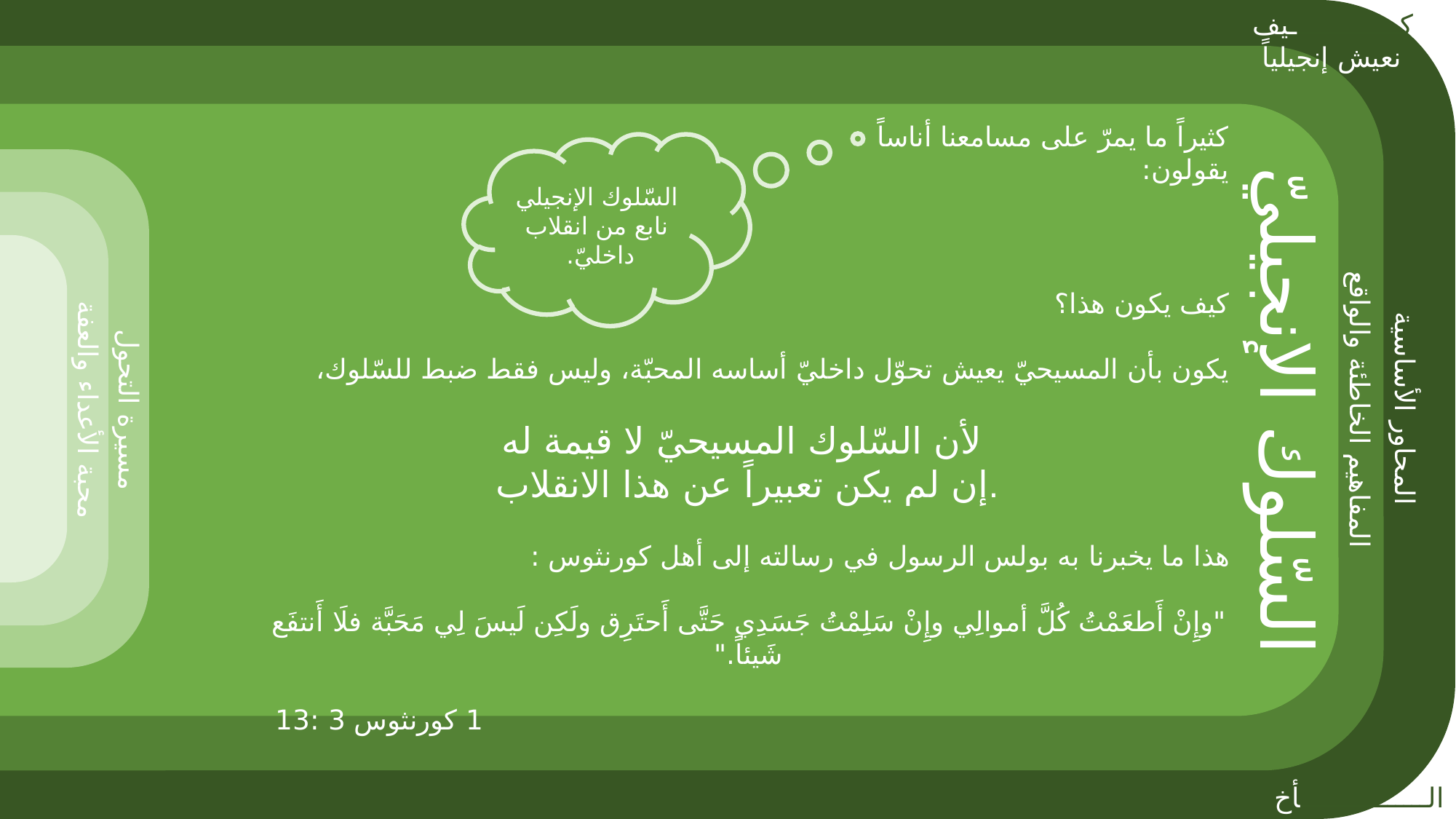

كــــــــــــــيف نعيش إنجيلياً

كثيراً ما يمرّ على مسامعنا أناساً يقولون:
السّلوك الإنجيلي نابع من انقلاب داخليّ.

كيف يكون هذا؟

يكون بأن المسيحيّ يعيش تحوّل داخليّ أساسه المحبّة، وليس فقط ضبط للسّلوك،

لأن السّلوك المسيحيّ لا قيمة له
إن لم يكن تعبيراً عن هذا الانقلاب.

السّلوك الإنجيليّ
المحاور الأساسية
المفاهيم الخاطئة والواقع
محبة الأعداء والعفة
مسيرة التحول

هذا ما يخبرنا به بولس الرسول في رسالته إلى أهل كورنثوس :

"وإِنْ أَطعَمْتُ كُلَّ أموالِي وإِنْ سَلِمْتُ جَسَدِي حَتَّى أَحتَرِق ولَكِن لَيسَ لِي مَحَبَّة فلَا أَنتفَع شَيئاً."

1 كورنثوس 3 :13
الــــــــــــــــأخ كوستي بندلي